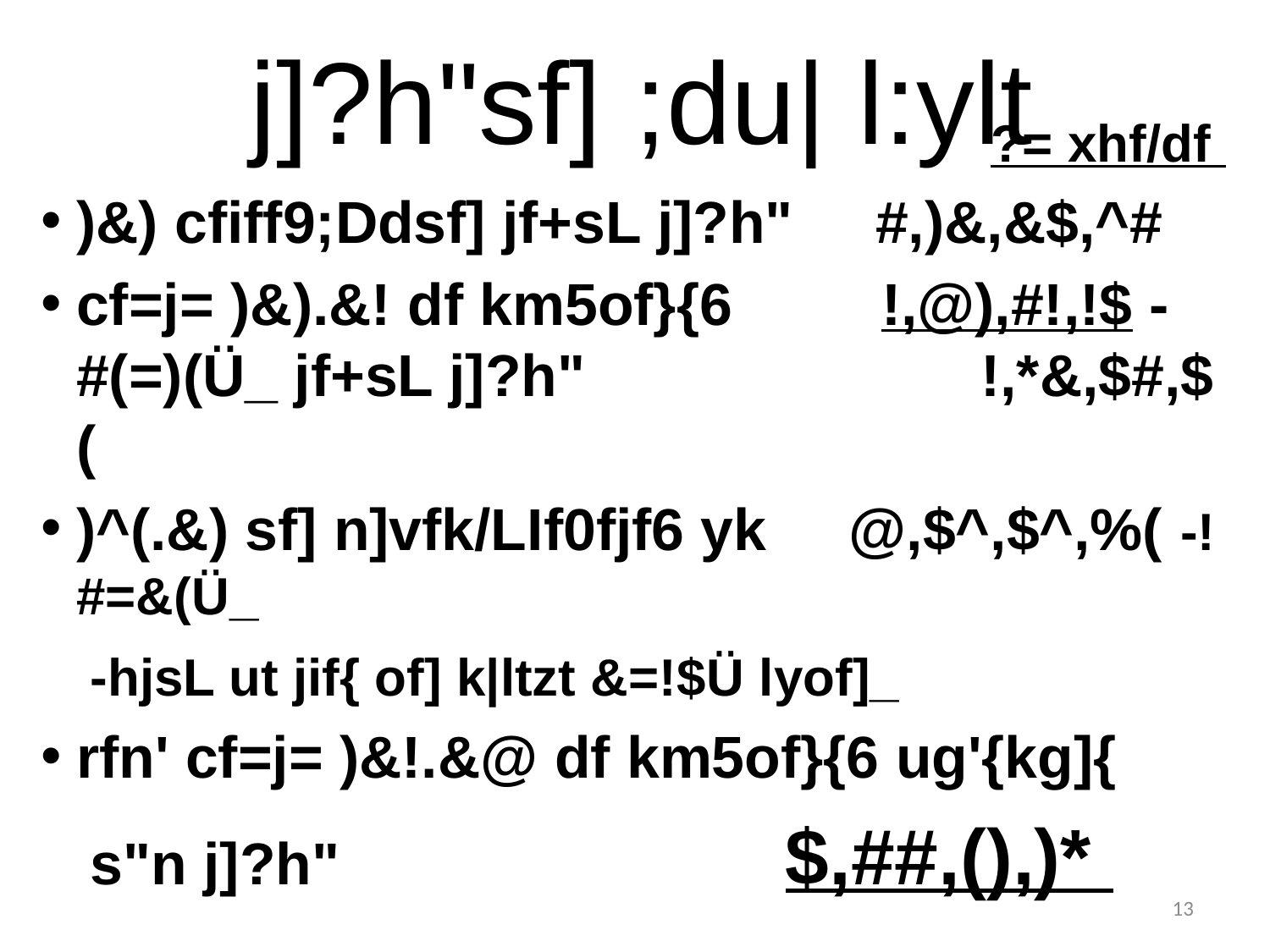

# j]?h"sf] ;du| l:ylt
?= xhf/df
)&) cfiff9;Ddsf] jf+sL j]?h"     #,)&,&$,^#
cf=j= )&).&! df km5of}{6         !,@),#!,!$ -#(=)(Ü_ jf+sL j]?h"                        !,*&,$#,$(
)^(.&) sf] n]vfk/LIf0fjf6 yk     @,$^,$^,%( -!#=&(Ü_
   -hjsL ut jif{ of] k|ltzt &=!$Ü lyof]_
rfn' cf=j= )&!.&@ df km5of}{6 ug'{kg]{
   s"n j]?h"                           $,##,(),)*

13